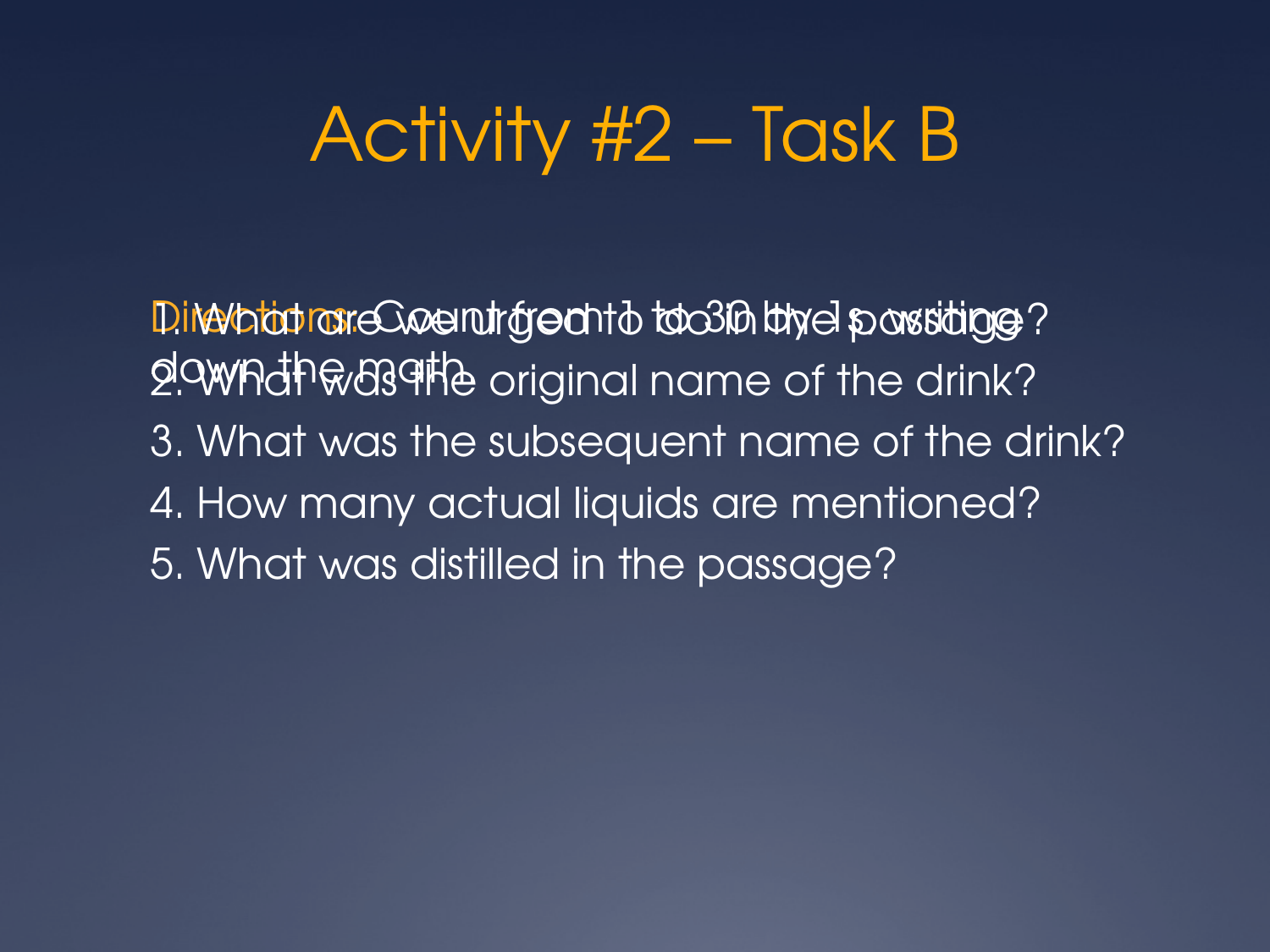

# Activity #2 – Task B
Directions: Count from 1 to 30 by 1s, writing down the math.
1. What are we urged to do in the passage?
2. What was the original name of the drink?
3. What was the subsequent name of the drink?
4. How many actual liquids are mentioned?
5. What was distilled in the passage?